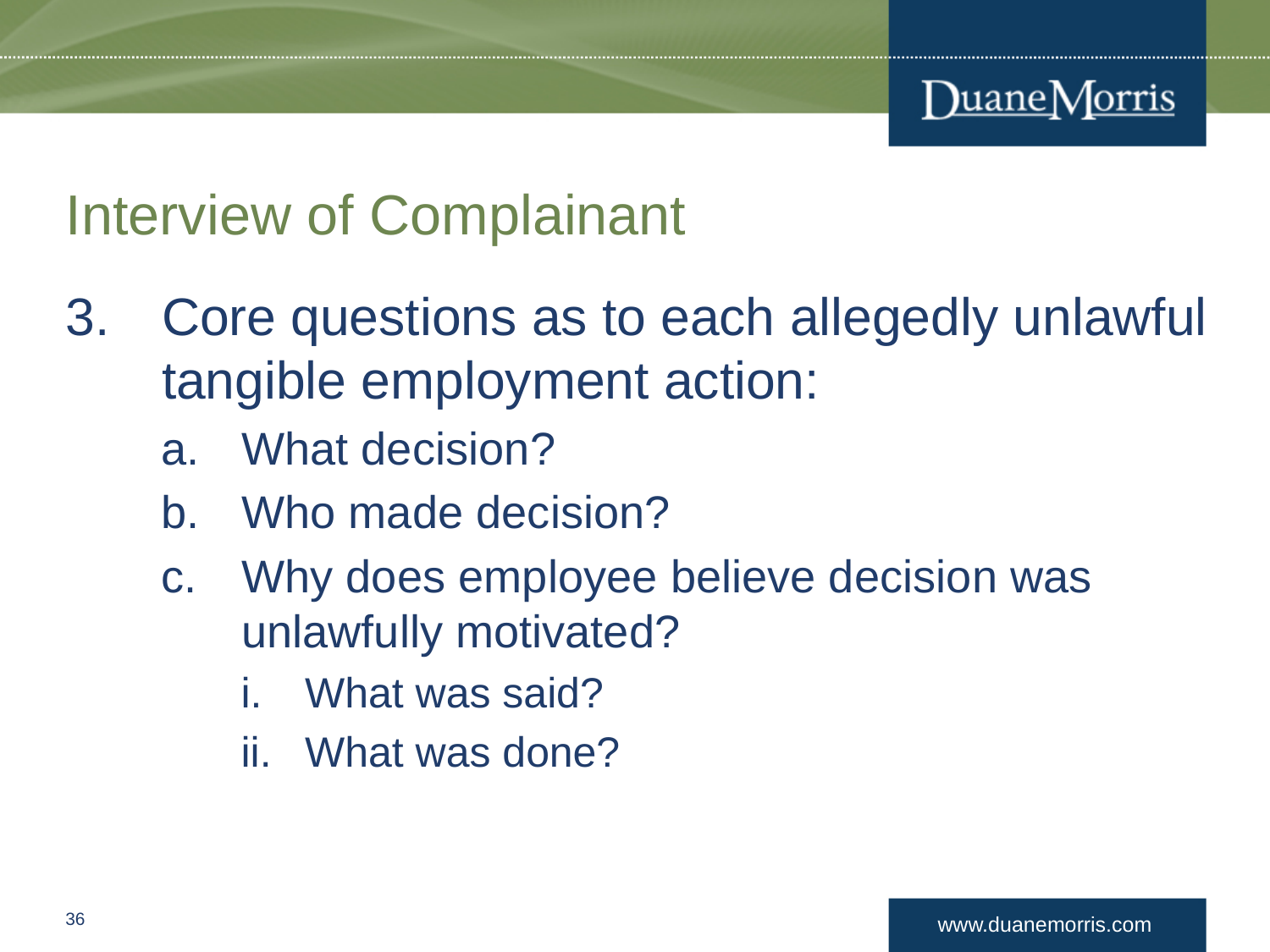

# Interview of Complainant
Core questions as to each allegedly unlawful tangible employment action:
What decision?
Who made decision?
Why does employee believe decision was unlawfully motivated?
What was said?
What was done?

36